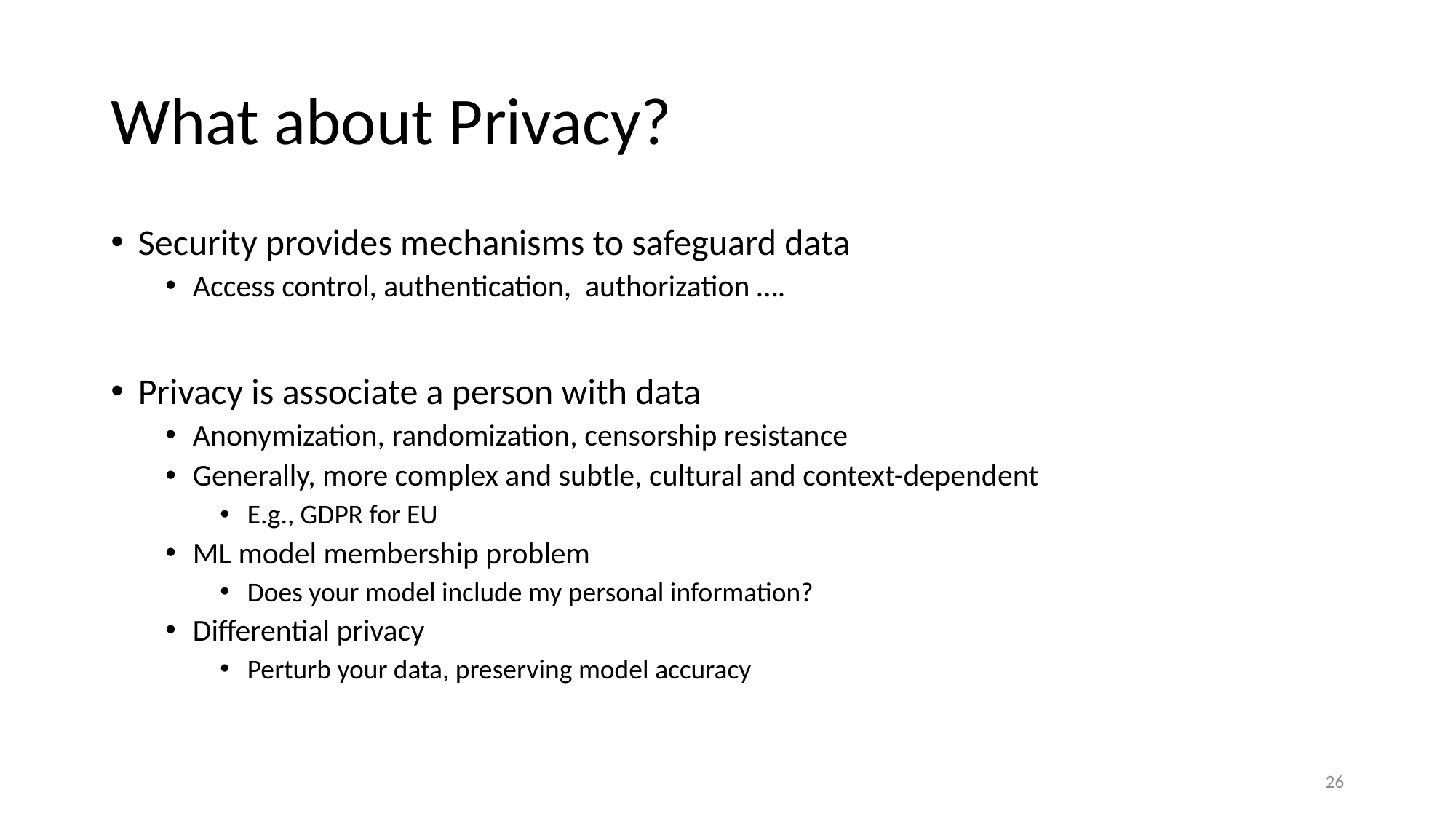

# What about Privacy?
Security provides mechanisms to safeguard data
Access control, authentication,  authorization ….

Privacy is associate a person with data
Anonymization, randomization, censorship resistance
Generally, more complex and subtle, cultural and context-dependent
E.g., GDPR for EU
ML model membership problem
Does your model include my personal information?
Differential privacy
Perturb your data, preserving model accuracy
26